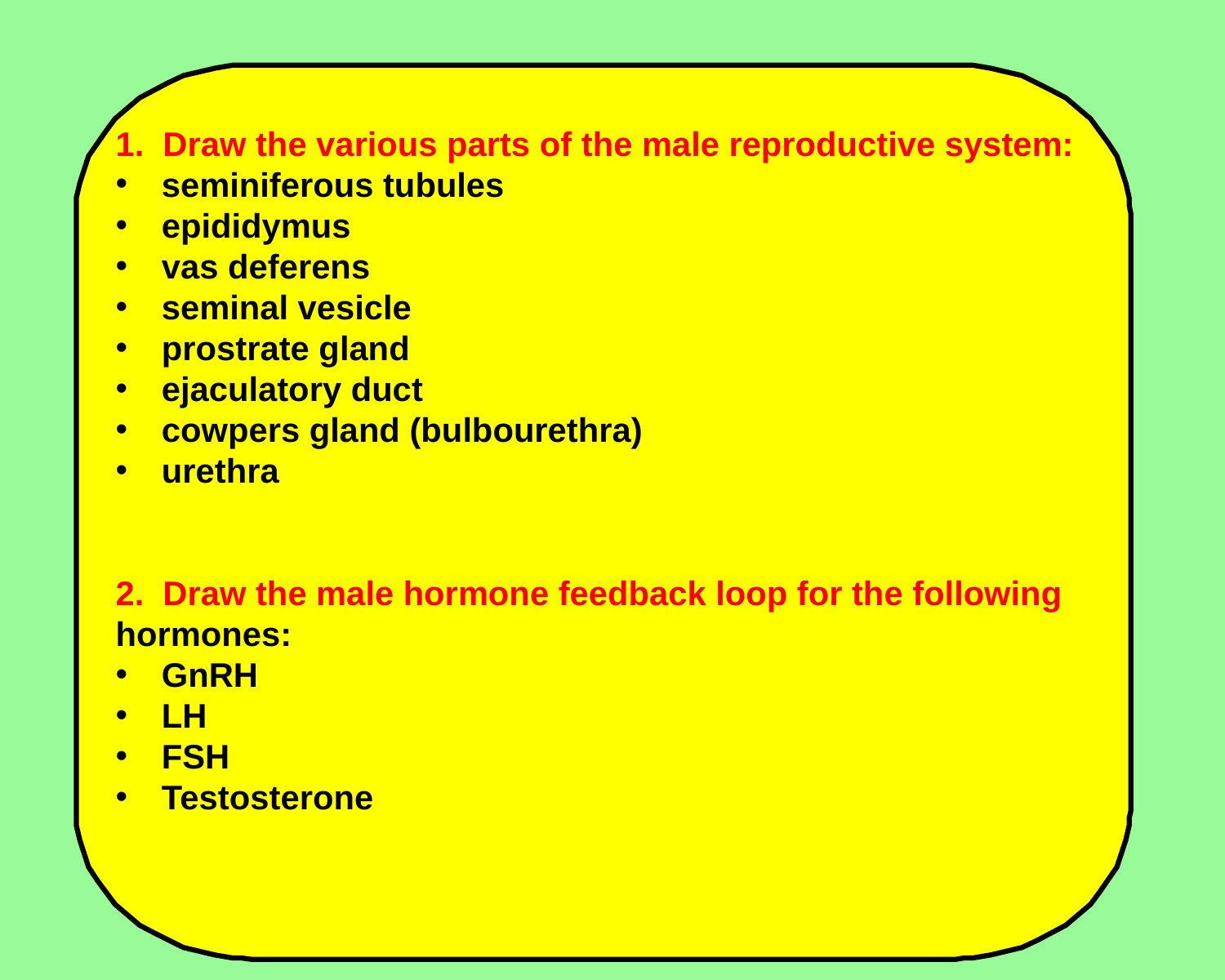

1.  Draw the various parts of the male reproductive system:
seminiferous tubules
epididymus
vas deferens
seminal vesicle
prostrate gland
ejaculatory duct
cowpers gland (bulbourethra)
urethra

2.  Draw the male hormone feedback loop for the following hormones:
GnRH
LH
FSH
Testosterone